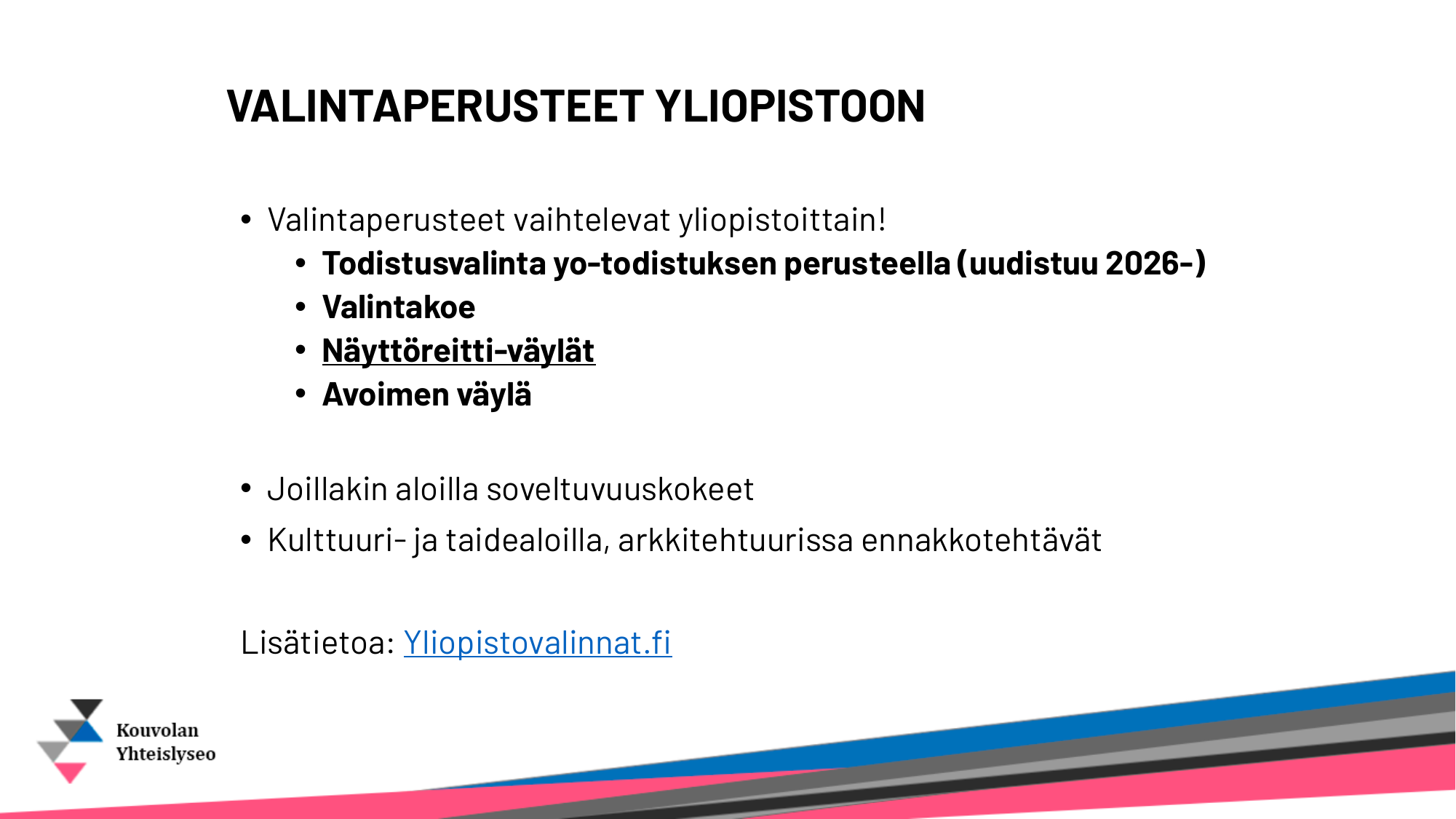

# VALINTAPERUSTEET YLIOPISTOON
Valintaperusteet vaihtelevat yliopistoittain!
Todistusvalinta yo-todistuksen perusteella (uudistuu 2026-)
Valintakoe
Näyttöreitti-väylät
Avoimen väylä

Joillakin aloilla soveltuvuuskokeet
Kulttuuri- ja taidealoilla, arkkitehtuurissa ennakkotehtävät

Lisätietoa: Yliopistovalinnat.fi